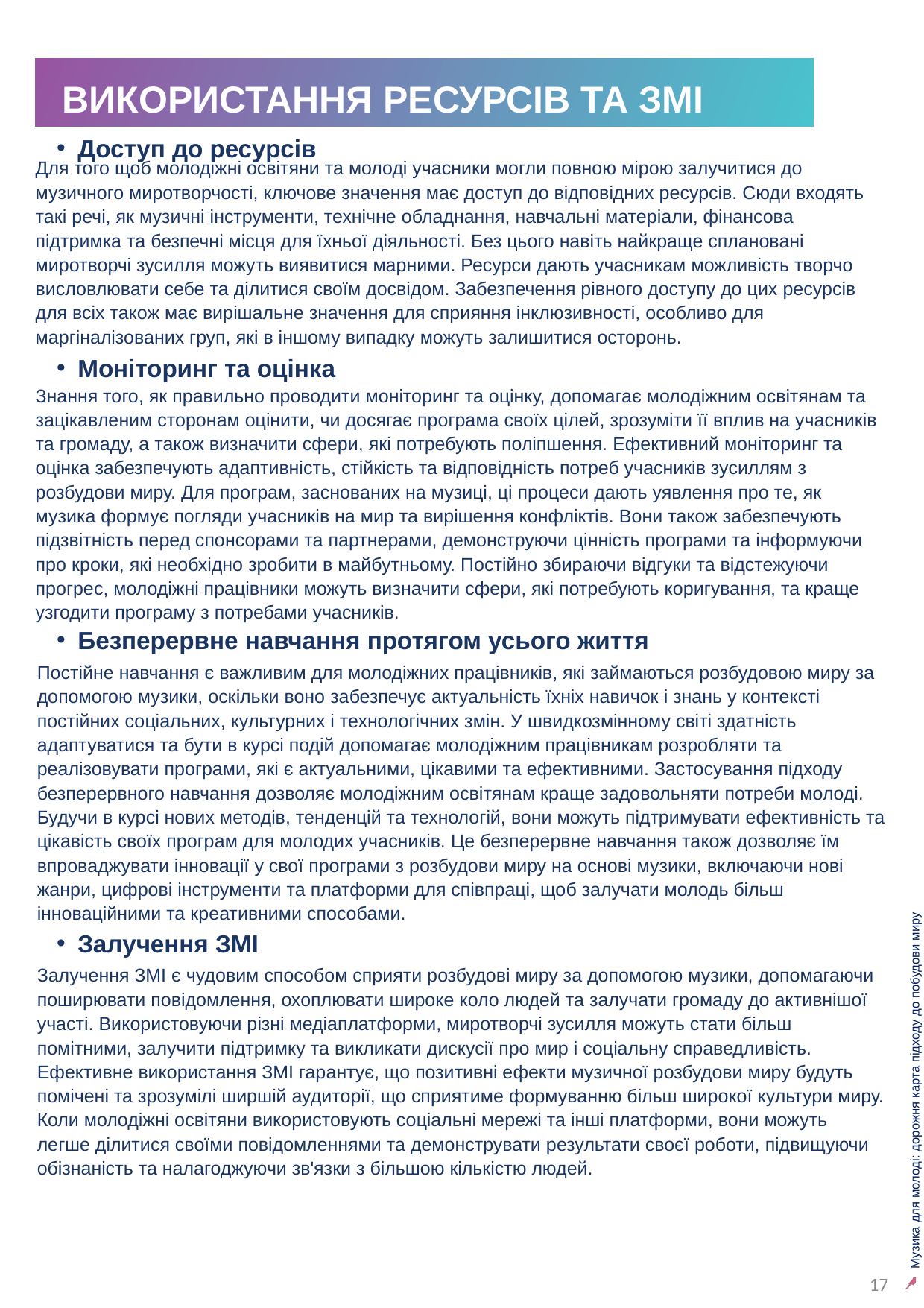

ВИКОРИСТАННЯ РЕСУРСІВ ТА ЗМІ
Доступ до ресурсів
Для того щоб молодіжні освітяни та молоді учасники могли повною мірою залучитися до музичного миротворчості, ключове значення має доступ до відповідних ресурсів. Сюди входять такі речі, як музичні інструменти, технічне обладнання, навчальні матеріали, фінансова підтримка та безпечні місця для їхньої діяльності. Без цього навіть найкраще сплановані миротворчі зусилля можуть виявитися марними. Ресурси дають учасникам можливість творчо висловлювати себе та ділитися своїм досвідом. Забезпечення рівного доступу до цих ресурсів для всіх також має вирішальне значення для сприяння інклюзивності, особливо для маргіналізованих груп, які в іншому випадку можуть залишитися осторонь.
Моніторинг та оцінка
Знання того, як правильно проводити моніторинг та оцінку, допомагає молодіжним освітянам та зацікавленим сторонам оцінити, чи досягає програма своїх цілей, зрозуміти її вплив на учасників та громаду, а також визначити сфери, які потребують поліпшення. Ефективний моніторинг та оцінка забезпечують адаптивність, стійкість та відповідність потреб учасників зусиллям з розбудови миру. Для програм, заснованих на музиці, ці процеси дають уявлення про те, як музика формує погляди учасників на мир та вирішення конфліктів. Вони також забезпечують підзвітність перед спонсорами та партнерами, демонструючи цінність програми та інформуючи про кроки, які необхідно зробити в майбутньому. Постійно збираючи відгуки та відстежуючи прогрес, молодіжні працівники можуть визначити сфери, які потребують коригування, та краще узгодити програму з потребами учасників.
Безперервне навчання протягом усього життя
Постійне навчання є важливим для молодіжних працівників, які займаються розбудовою миру за допомогою музики, оскільки воно забезпечує актуальність їхніх навичок і знань у контексті постійних соціальних, культурних і технологічних змін. У швидкозмінному світі здатність адаптуватися та бути в курсі подій допомагає молодіжним працівникам розробляти та реалізовувати програми, які є актуальними, цікавими та ефективними. Застосування підходу безперервного навчання дозволяє молодіжним освітянам краще задовольняти потреби молоді. Будучи в курсі нових методів, тенденцій та технологій, вони можуть підтримувати ефективність та цікавість своїх програм для молодих учасників. Це безперервне навчання також дозволяє їм впроваджувати інновації у свої програми з розбудови миру на основі музики, включаючи нові жанри, цифрові інструменти та платформи для співпраці, щоб залучати молодь більш інноваційними та креативними способами.

17
Музика для молоді: дорожня карта підходу до побудови миру

Залучення ЗМІ
Залучення ЗМІ є чудовим способом сприяти розбудові миру за допомогою музики, допомагаючи поширювати повідомлення, охоплювати широке коло людей та залучати громаду до активнішої участі. Використовуючи різні медіаплатформи, миротворчі зусилля можуть стати більш помітними, залучити підтримку та викликати дискусії про мир і соціальну справедливість. Ефективне використання ЗМІ гарантує, що позитивні ефекти музичної розбудови миру будуть помічені та зрозумілі ширшій аудиторії, що сприятиме формуванню більш широкої культури миру. Коли молодіжні освітяни використовують соціальні мережі та інші платформи, вони можуть легше ділитися своїми повідомленнями та демонструвати результати своєї роботи, підвищуючи обізнаність та налагоджуючи зв'язки з більшою кількістю людей.

17